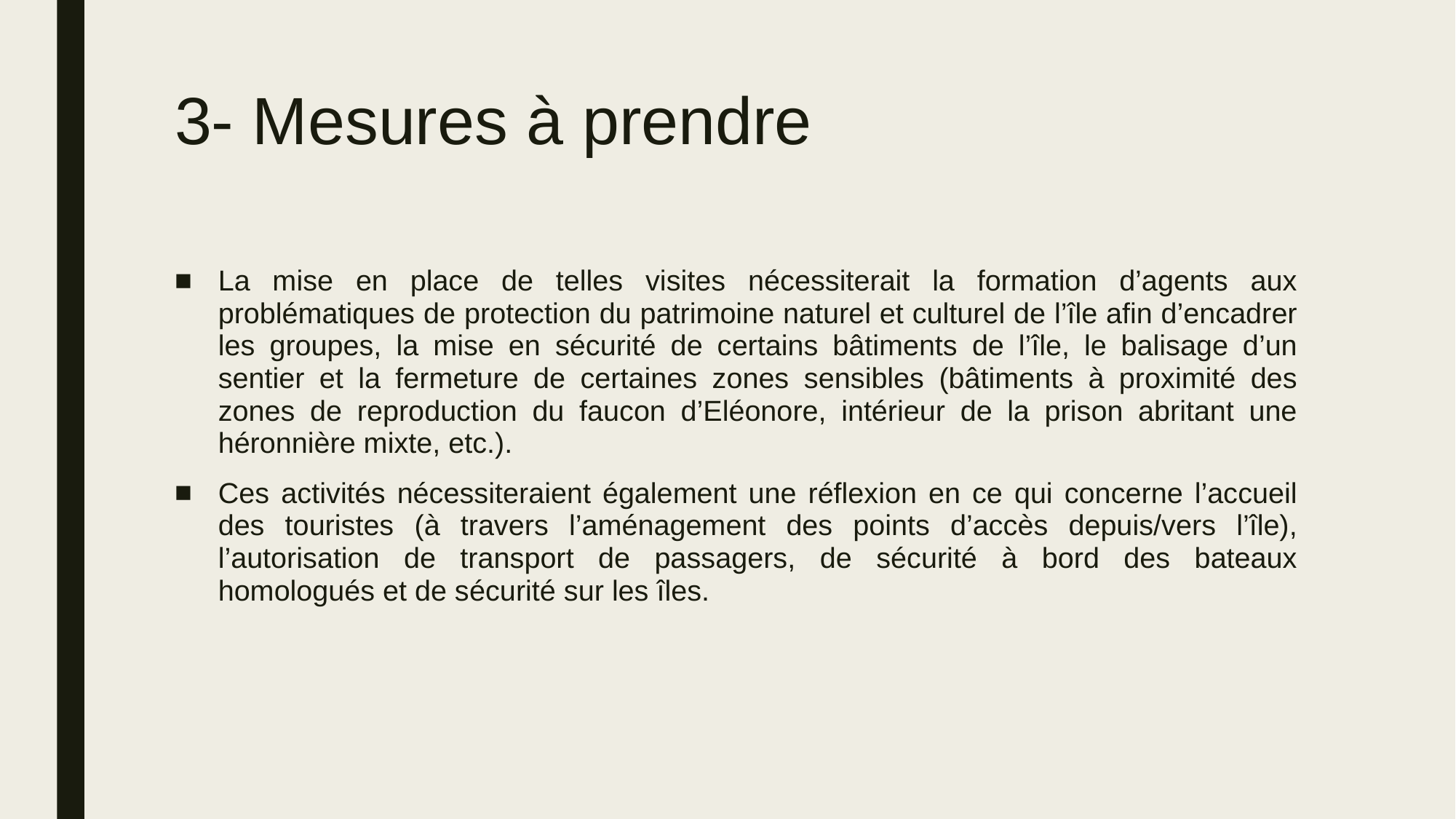

# 3- Mesures à prendre
La mise en place de telles visites nécessiterait la formation d’agents aux problématiques de protection du patrimoine naturel et culturel de l’île afin d’encadrer les groupes, la mise en sécurité de certains bâtiments de l’île, le balisage d’un sentier et la fermeture de certaines zones sensibles (bâtiments à proximité des zones de reproduction du faucon d’Eléonore, intérieur de la prison abritant une héronnière mixte, etc.).
Ces activités nécessiteraient également une réflexion en ce qui concerne l’accueil des touristes (à travers l’aménagement des points d’accès depuis/vers l’île), l’autorisation de transport de passagers, de sécurité à bord des bateaux homologués et de sécurité sur les îles.